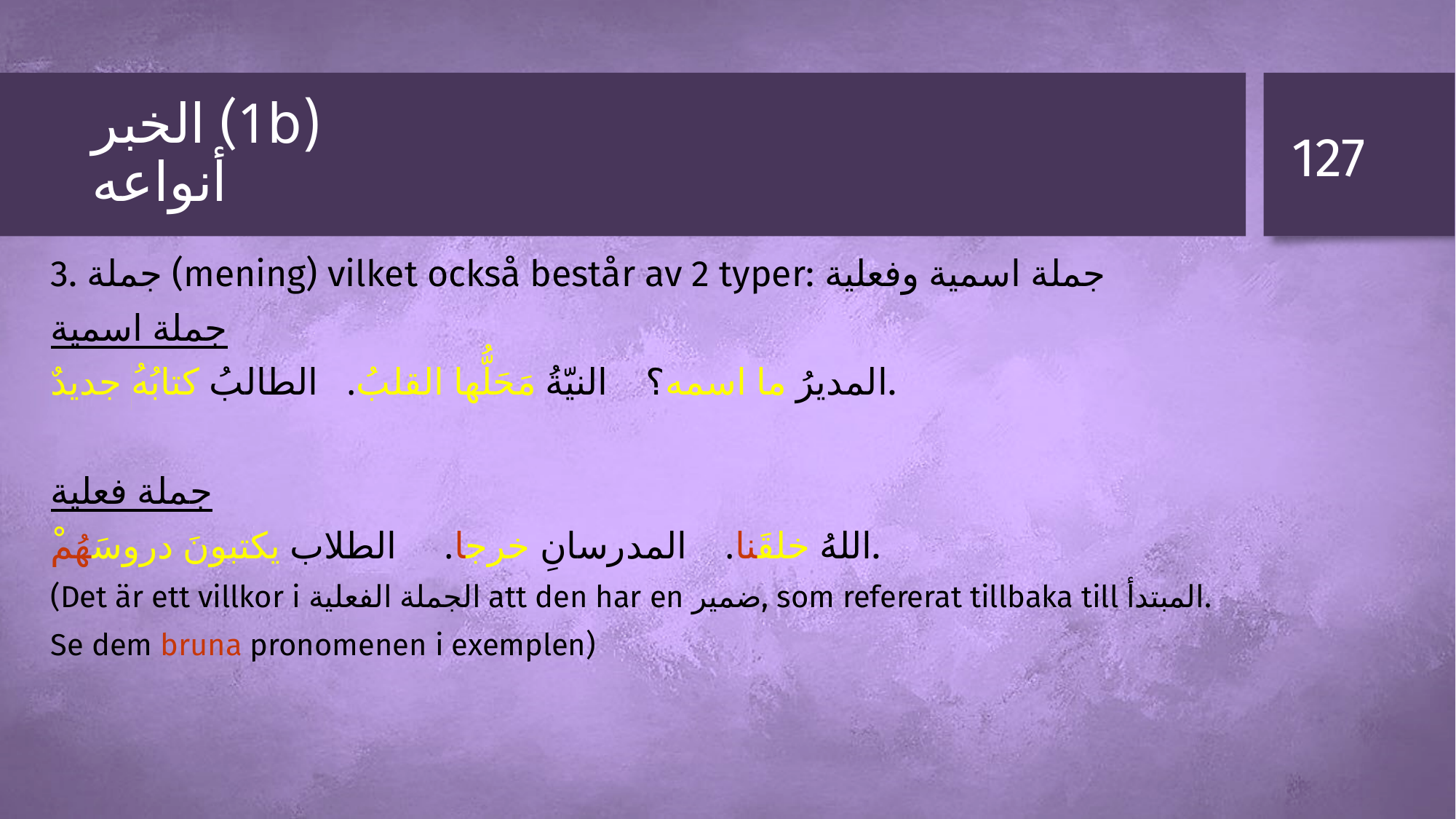

127
# الخبر (1b) أنواعه
3. جملة (mening) vilket också består av 2 typer: جملة اسمية وفعلية
جملة اسمية
المديرُ ما اسمه؟    النيّةُ مَحَلُّها القلبُ.   الطالبُ كتابُهُ جديدٌ.

جملة فعلية
اللهُ خلقَنا.    المدرسانِ خرجا.     الطلاب يكتبونَ دروسَهُمْ.
(Det är ett villkor i الجملة الفعلية att den har en ضمير, som refererat tillbaka till المبتدأ.
Se dem bruna pronomenen i exemplen)